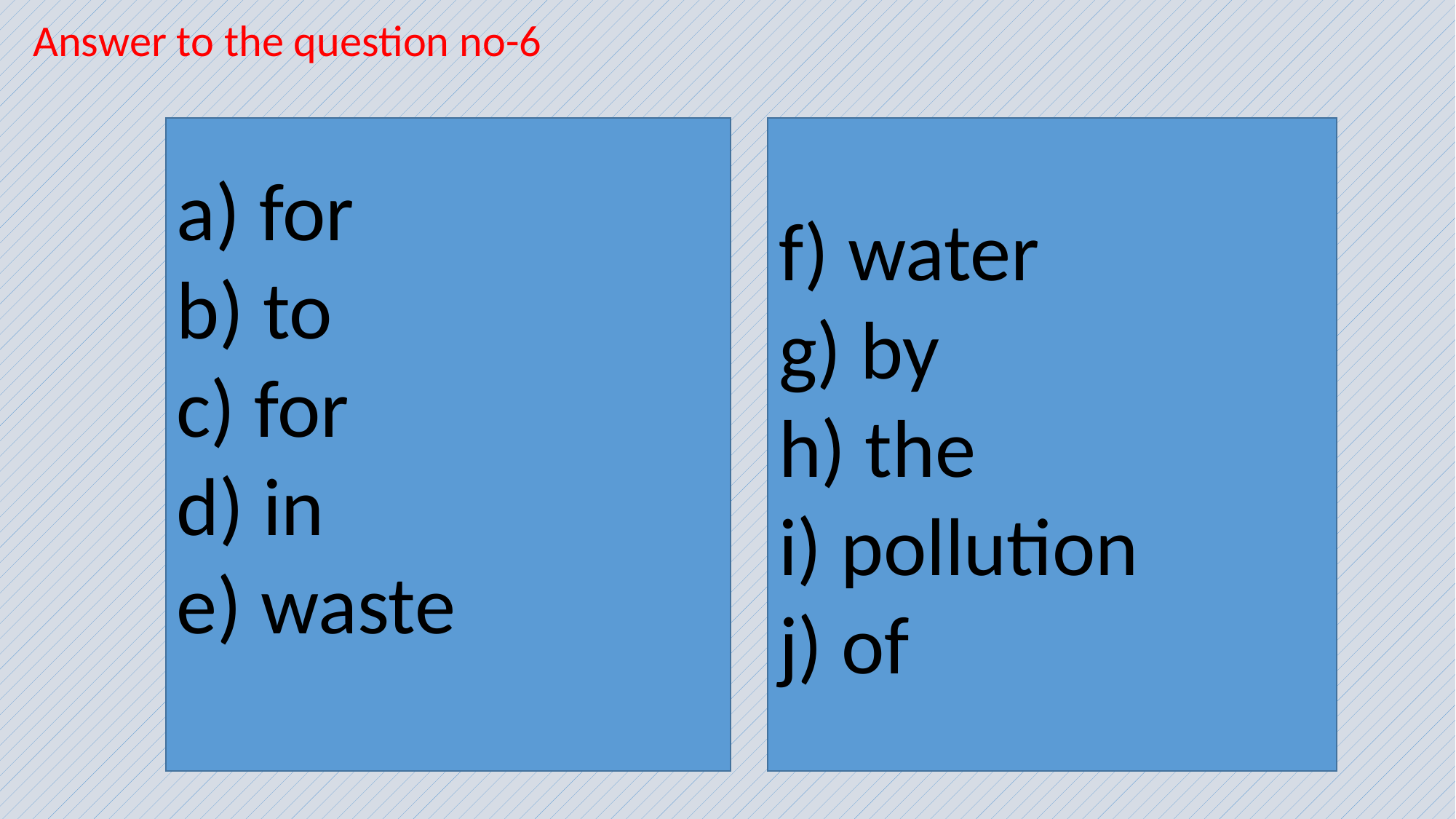

# Answer to the question no-6
a) for
b) to
c) for
d) in
e) waste

f) water
g) by
h) the
i) pollution
j) of